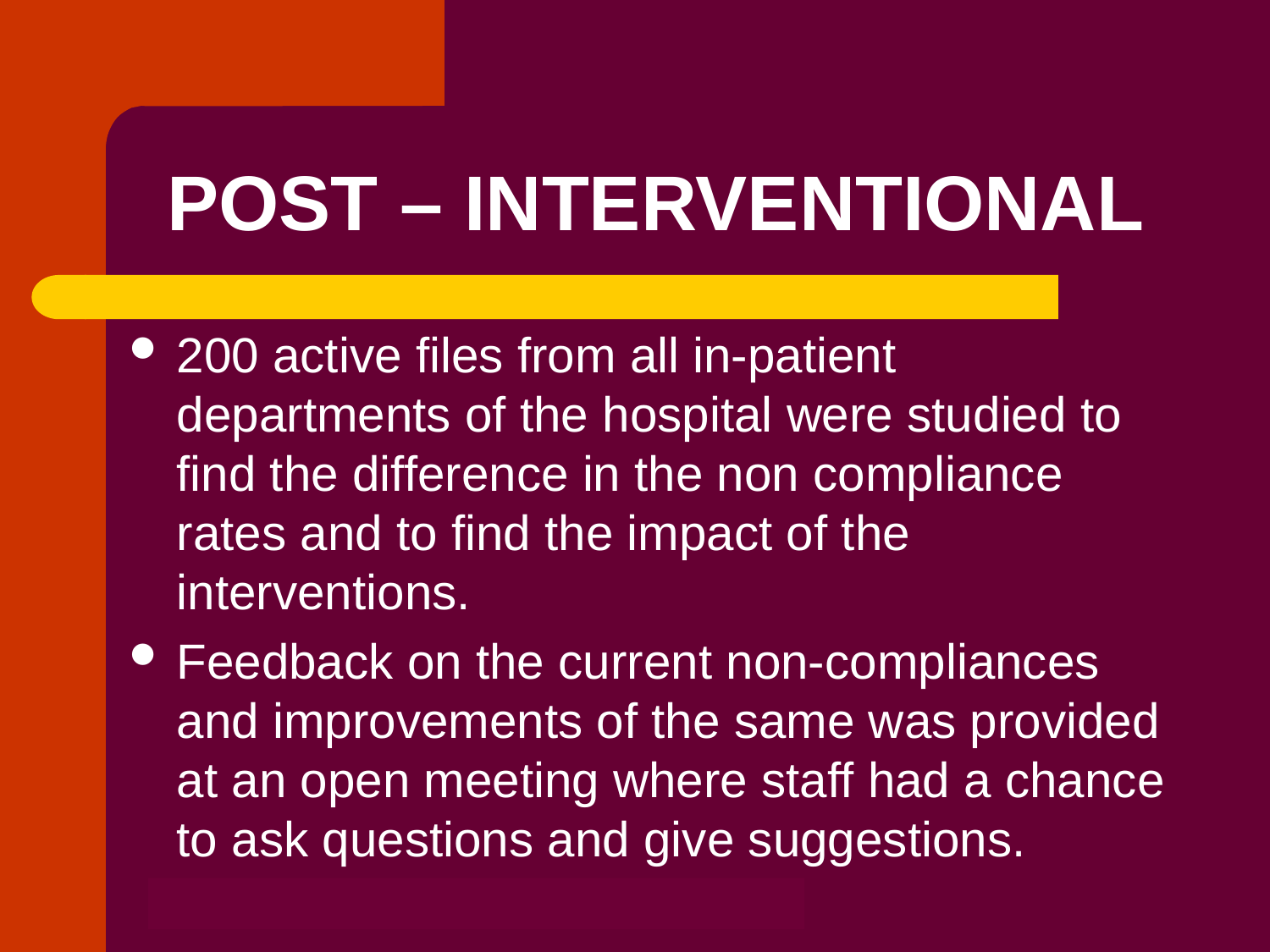

# POST – INTERVENTIONAL
200 active files from all in-patient departments of the hospital were studied to find the difference in the non compliance rates and to find the impact of the interventions.
Feedback on the current non-compliances and improvements of the same was provided at an open meeting where staff had a chance to ask questions and give suggestions.